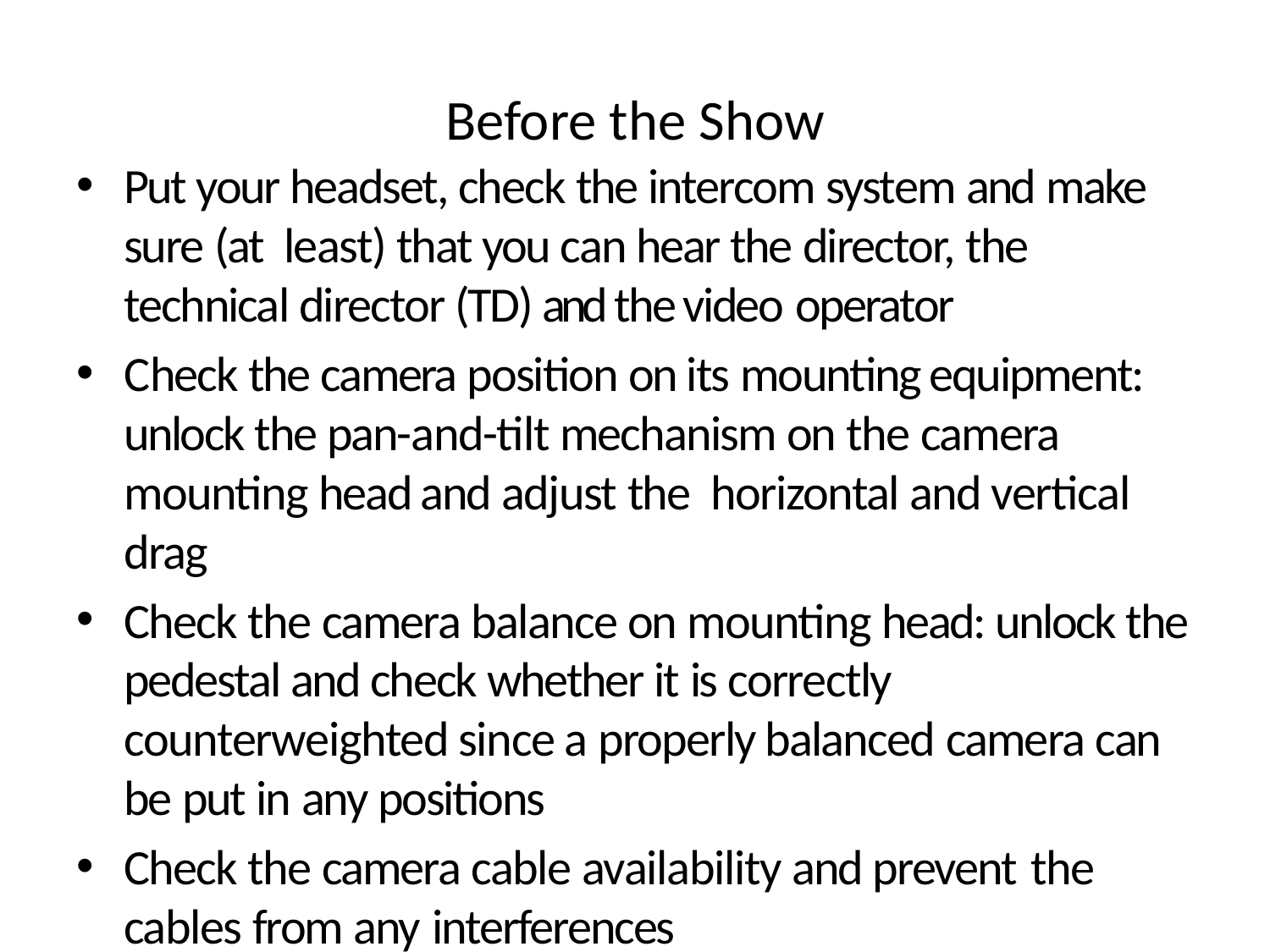

# Before the Show
Put your headset, check the intercom system and make sure (at  least) that you can hear the director, the technical director (TD) and the video operator
Check the camera position on its mounting equipment: unlock the pan-and-tilt mechanism on the camera mounting head and adjust the  horizontal and vertical drag
Check the camera balance on mounting head: unlock the pedestal and check whether it is correctly counterweighted since a properly balanced camera can be put in any positions
Check the camera cable availability and prevent the cables from any interferences